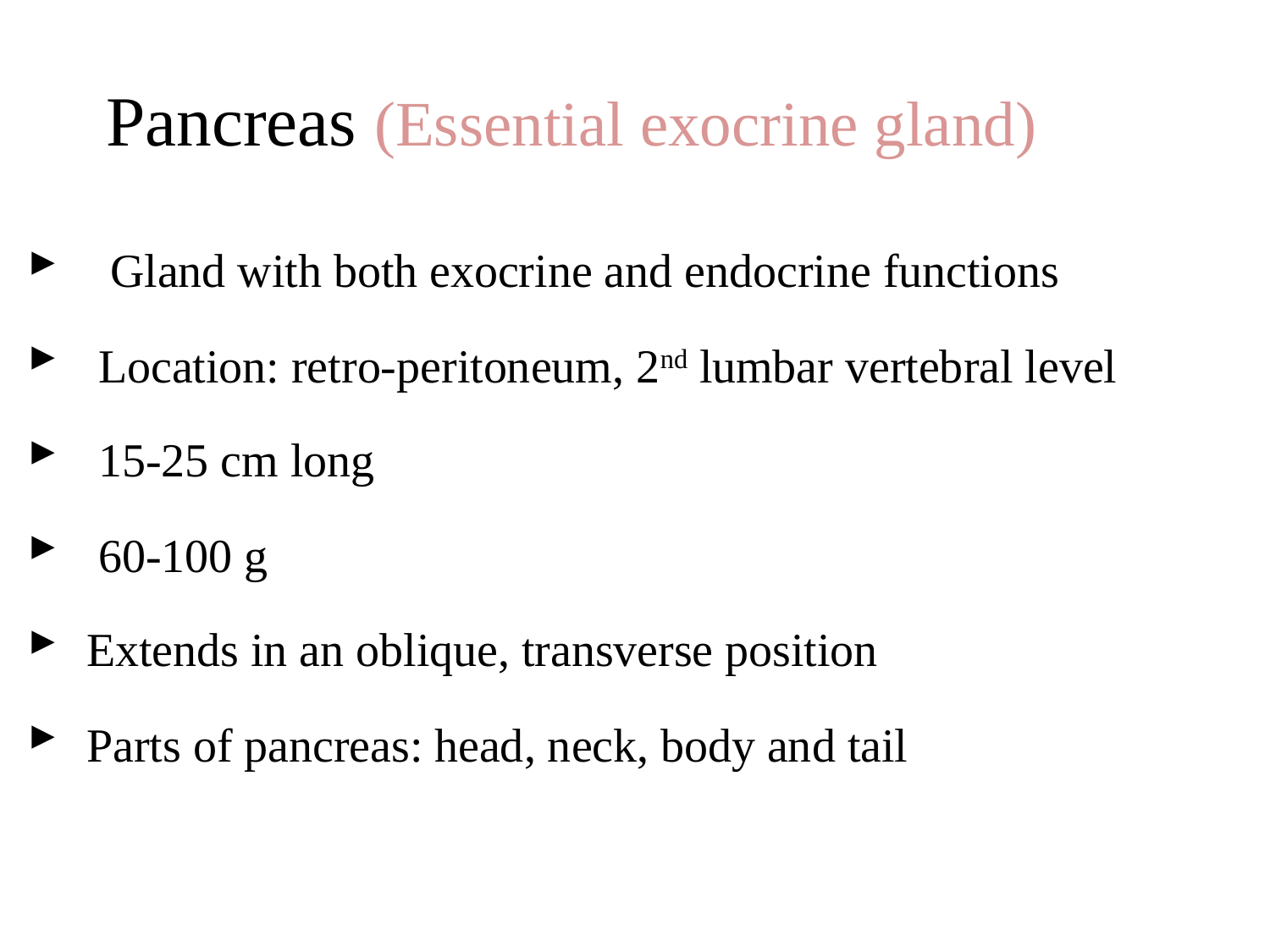

Pancreas (Essential exocrine gland)
    Gland with both exocrine and endocrine functions
   Location: retro-peritoneum, 2nd lumbar vertebral level
   15-25 cm long
   60-100 g
  Extends in an oblique, transverse position
  Parts of pancreas: head, neck, body and tail